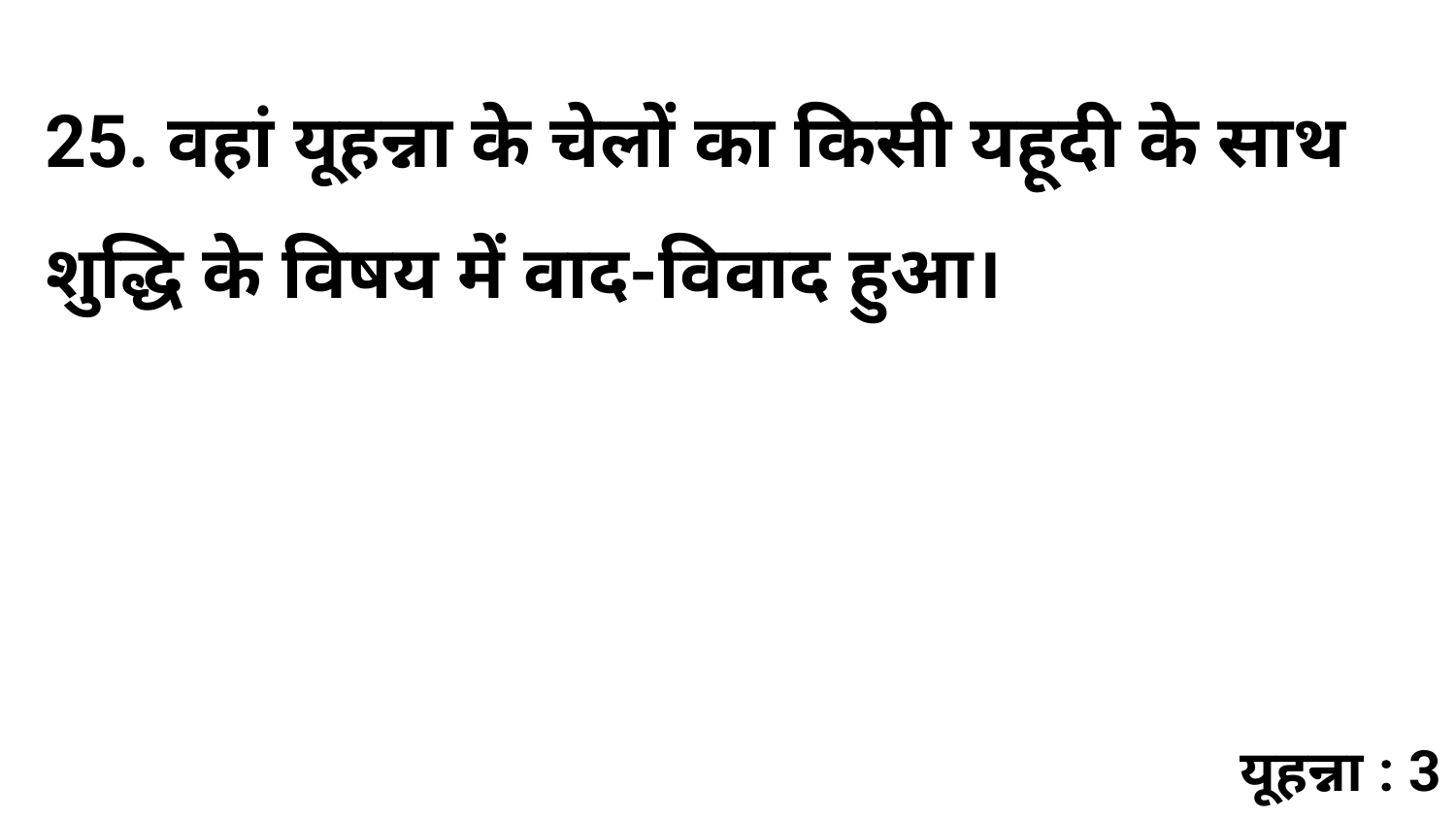

25. वहां यूहन्ना के चेलों का किसी यहूदी के साथ शुद्धि के विषय में वाद-विवाद हुआ।
यूहन्ना : 3